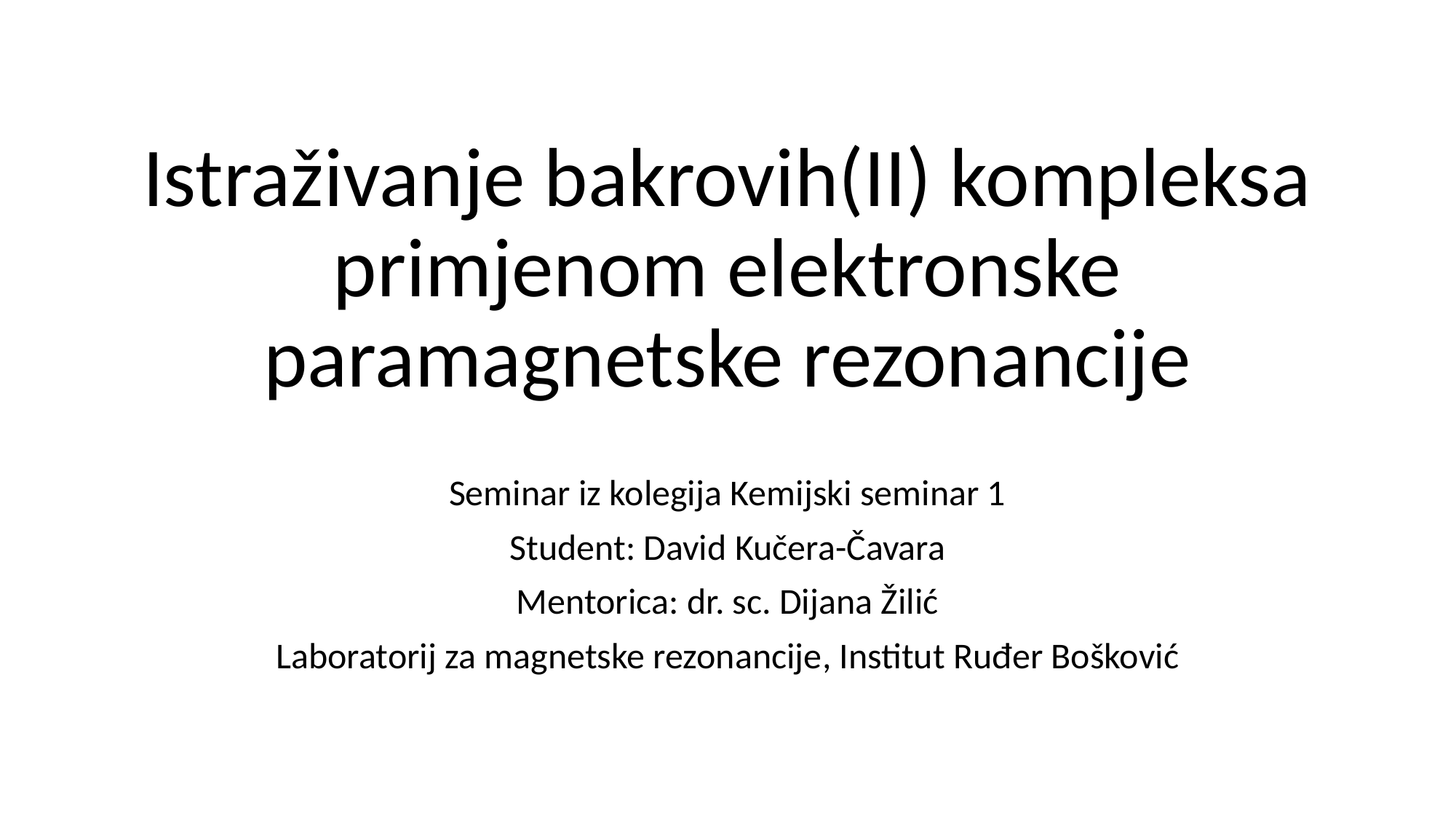

# Istraživanje bakrovih(II) kompleksa primjenom elektronske paramagnetske rezonancije
Seminar iz kolegija Kemijski seminar 1
Student: David Kučera-Čavara
Mentorica: dr. sc. Dijana Žilić
Laboratorij za magnetske rezonancije, Institut Ruđer Bošković